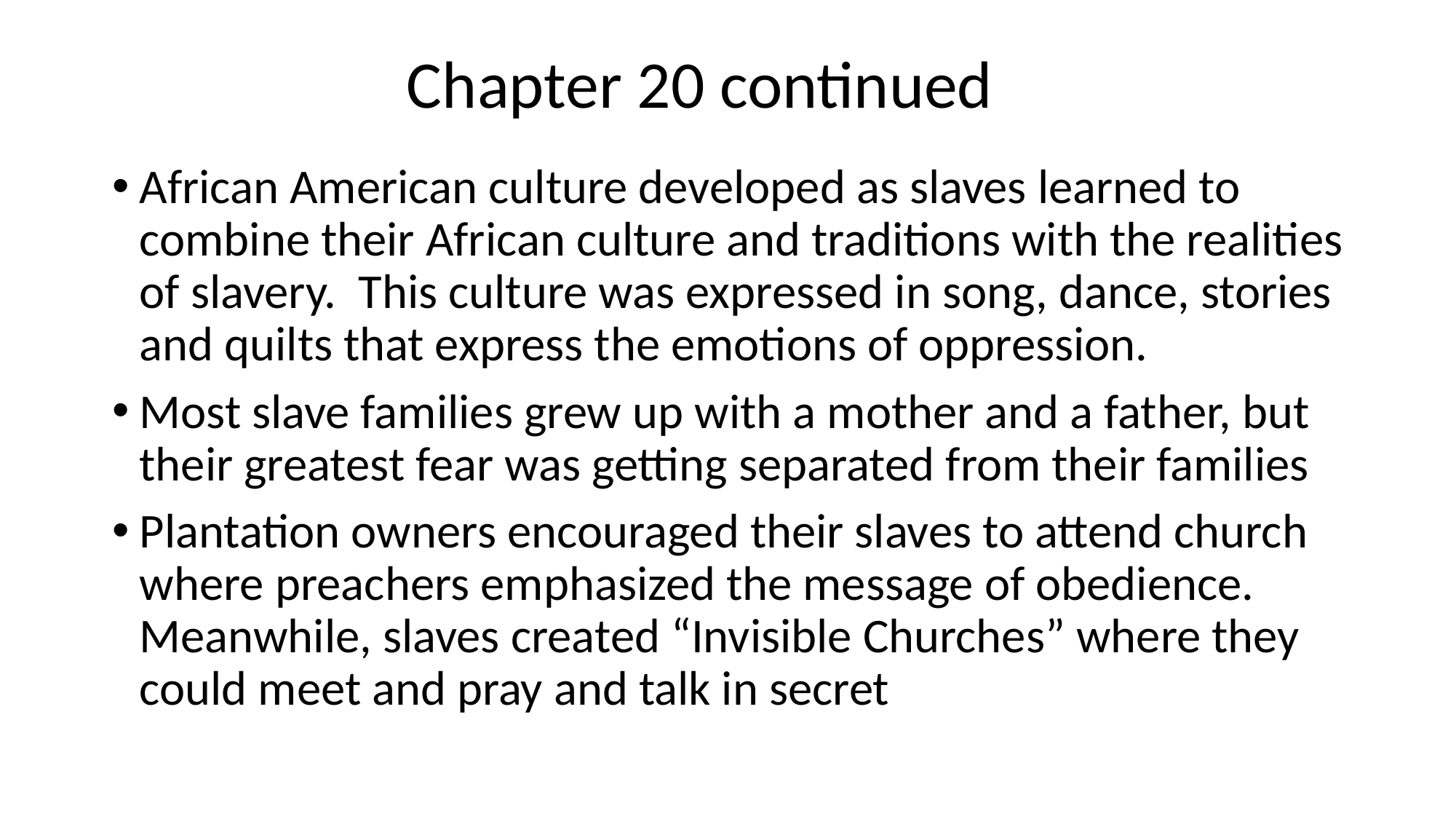

# Chapter 20 continued
African American culture developed as slaves learned to combine their African culture and traditions with the realities of slavery.  This culture was expressed in song, dance, stories and quilts that express the emotions of oppression.
Most slave families grew up with a mother and a father, but their greatest fear was getting separated from their families
Plantation owners encouraged their slaves to attend church where preachers emphasized the message of obedience. Meanwhile, slaves created “Invisible Churches” where they could meet and pray and talk in secret